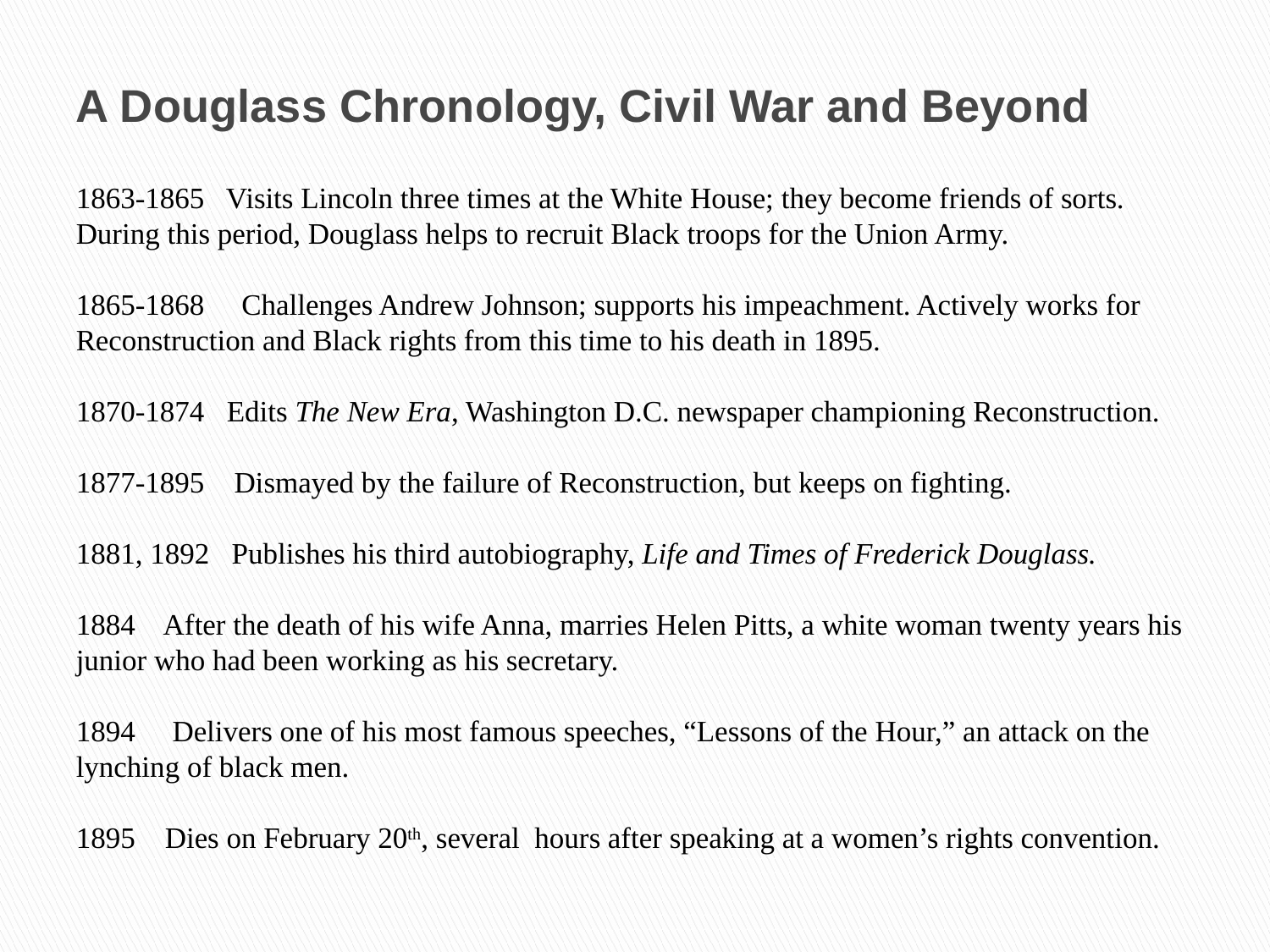

# A Douglass Chronology, Civil War and Beyond

1863-1865   Visits Lincoln three times at the White House; they become friends of sorts. During this period, Douglass helps to recruit Black troops for the Union Army.

1865-1868     Challenges Andrew Johnson; supports his impeachment. Actively works for Reconstruction and Black rights from this time to his death in 1895.

1870-1874   Edits The New Era, Washington D.C. newspaper championing Reconstruction.

1877-1895    Dismayed by the failure of Reconstruction, but keeps on fighting.

1881, 1892   Publishes his third autobiography, Life and Times of Frederick Douglass.

1884    After the death of his wife Anna, marries Helen Pitts, a white woman twenty years his junior who had been working as his secretary.

1894     Delivers one of his most famous speeches, “Lessons of the Hour,” an attack on the lynching of black men.

1895    Dies on February 20th, several  hours after speaking at a women’s rights convention.